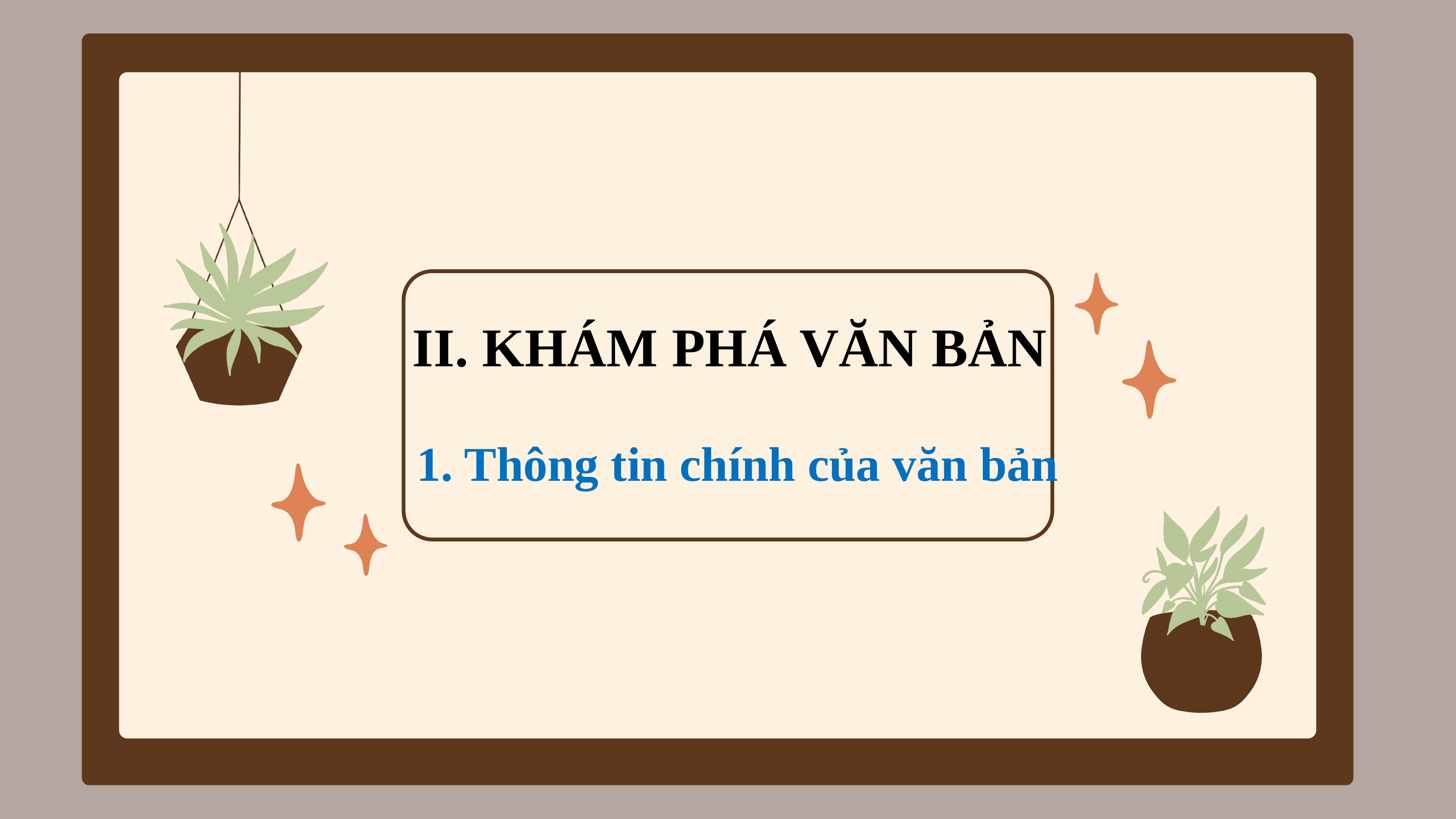

II. KHÁM PHÁ VĂN BẢN

1. Thông tin chính của văn bản